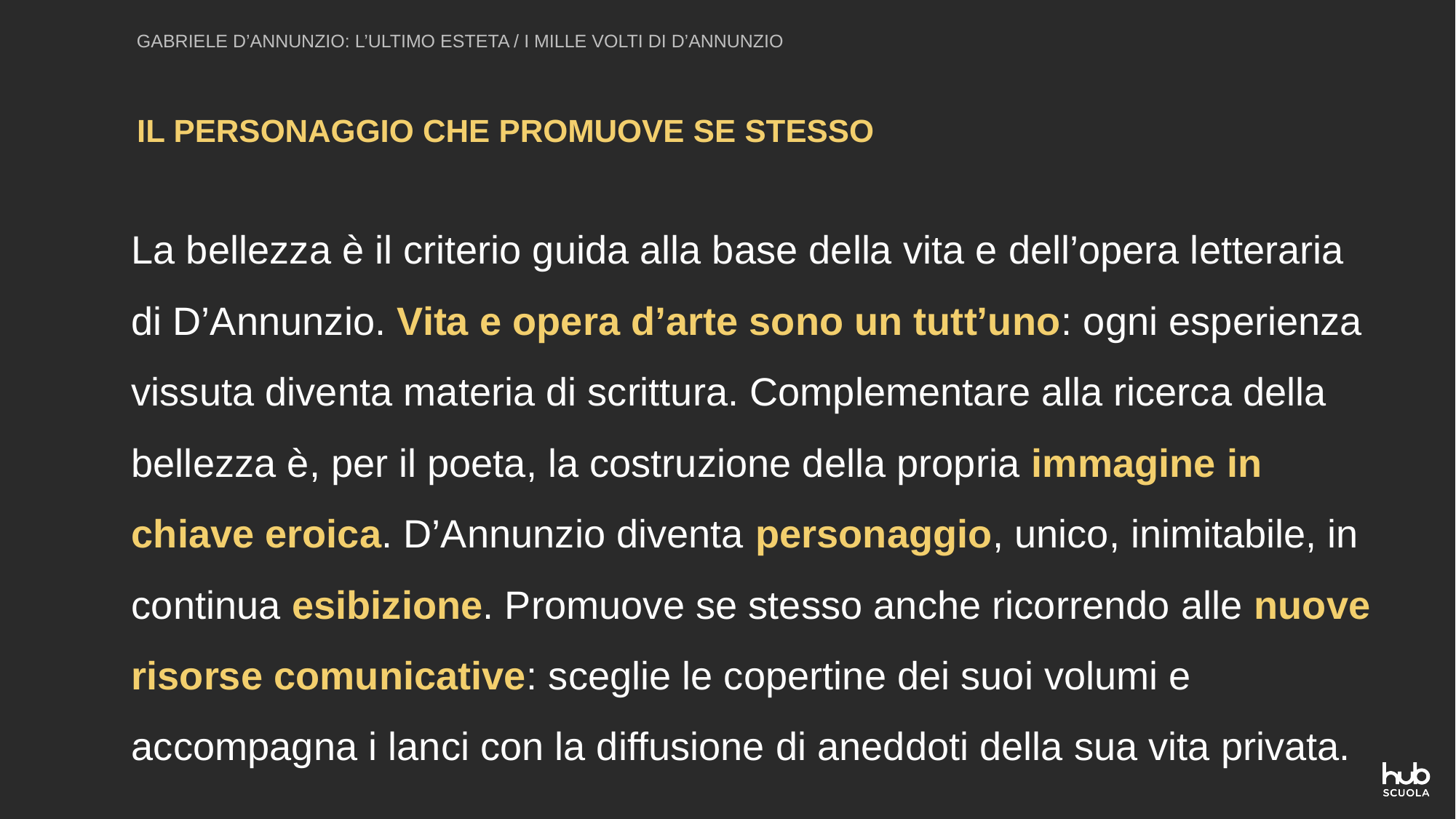

GABRIELE D’ANNUNZIO: L’ULTIMO ESTETA / I MILLE VOLTI DI D’ANNUNZIO
IL PERSONAGGIO CHE PROMUOVE SE STESSO
La bellezza è il criterio guida alla base della vita e dell’opera letteraria di D’Annunzio. Vita e opera d’arte sono un tutt’uno: ogni esperienza vissuta diventa materia di scrittura. Complementare alla ricerca della bellezza è, per il poeta, la costruzione della propria immagine in chiave eroica. D’Annunzio diventa personaggio, unico, inimitabile, in continua esibizione. Promuove se stesso anche ricorrendo alle nuove risorse comunicative: sceglie le copertine dei suoi volumi e accompagna i lanci con la diffusione di aneddoti della sua vita privata.